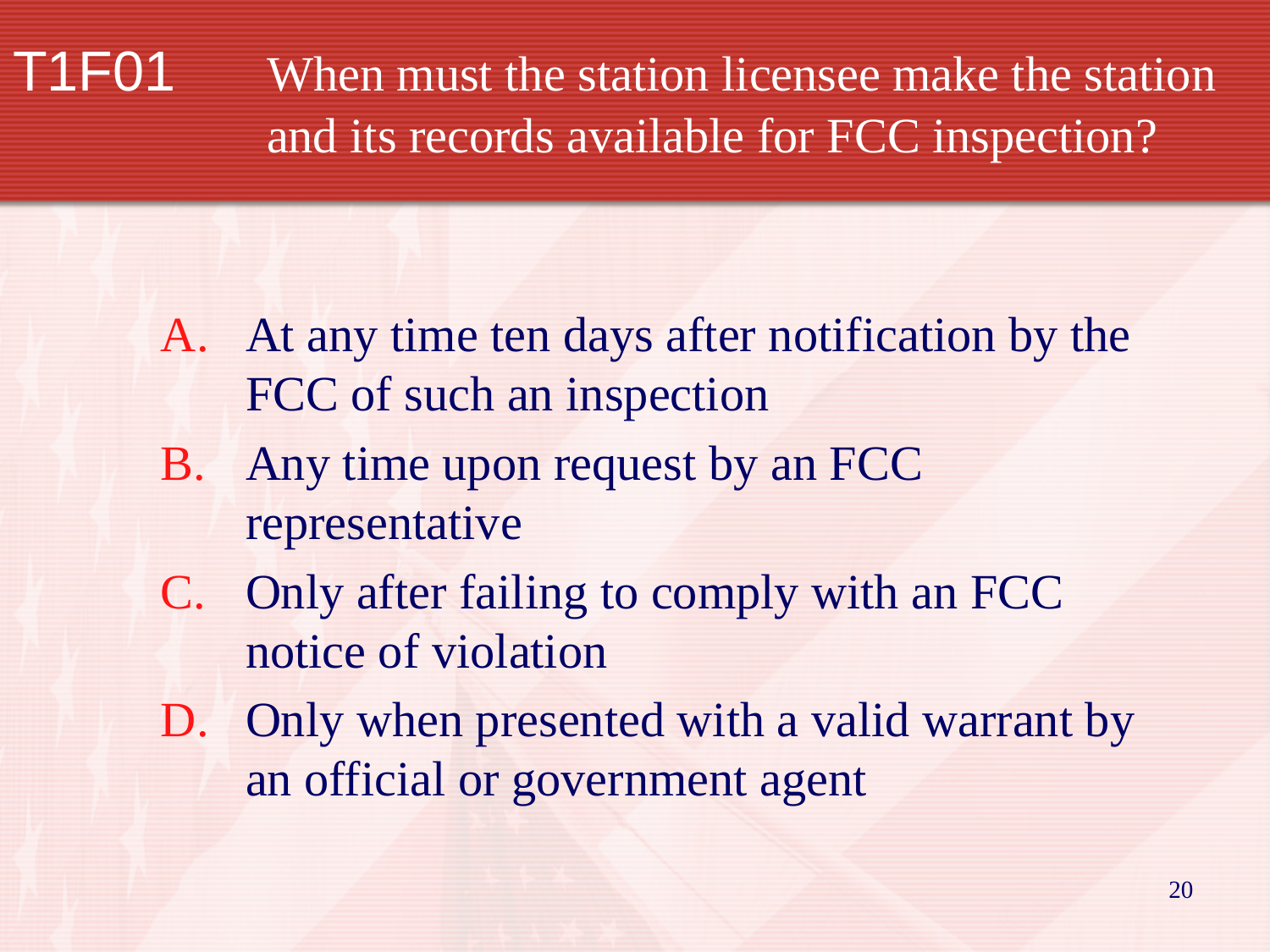

# T1F01	When must the station licensee make the station 		and its records available for FCC inspection?
At any time ten days after notification by the FCC of such an inspection
Any time upon request by an FCC representative
Only after failing to comply with an FCC notice of violation
Only when presented with a valid warrant by an official or government agent
20